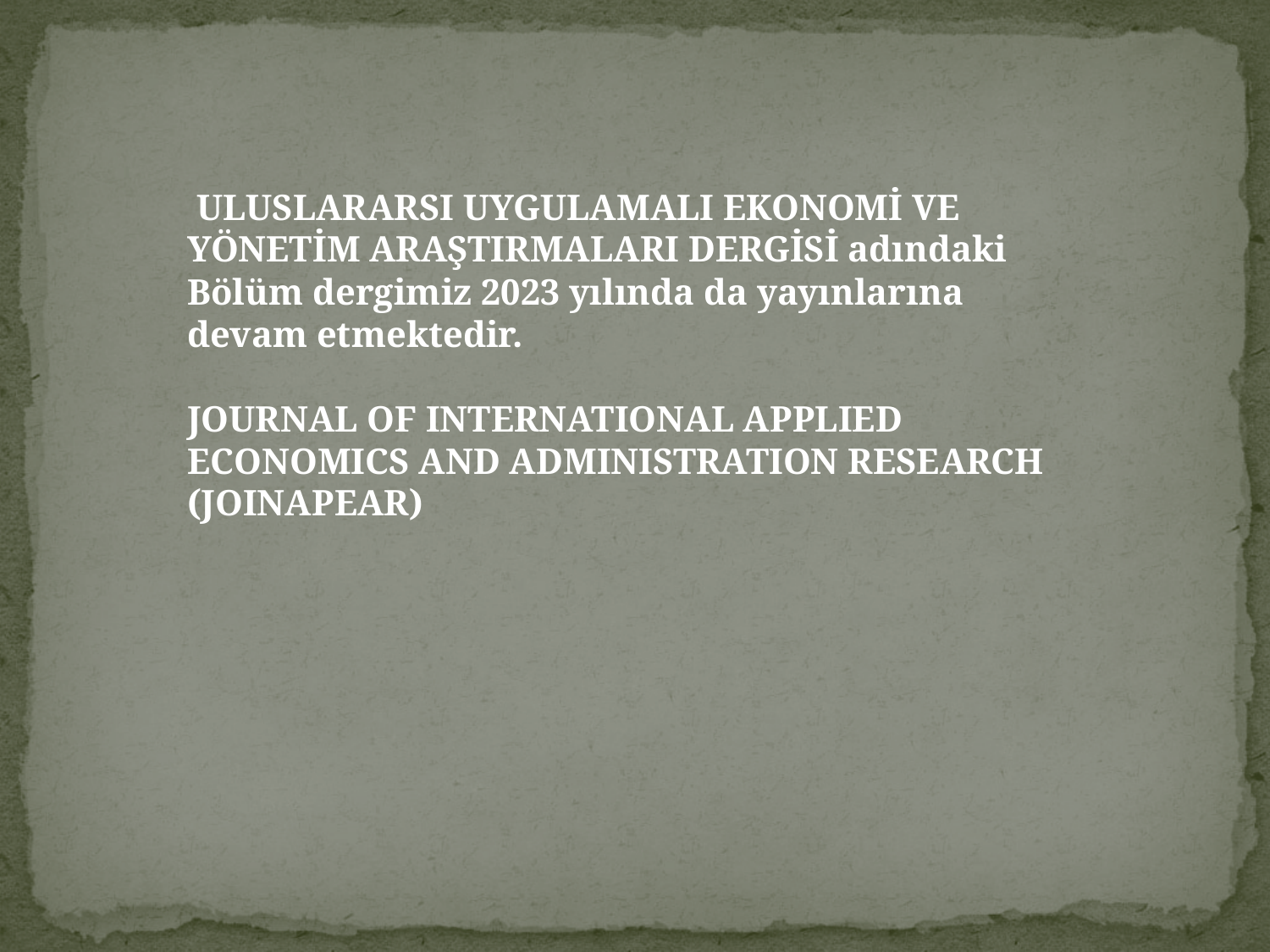

ULUSLARARSI UYGULAMALI EKONOMİ VE YÖNETİM ARAŞTIRMALARI DERGİSİ adındaki Bölüm dergimiz 2023 yılında da yayınlarına devam etmektedir.

JOURNAL OF INTERNATIONAL APPLIED ECONOMICS AND ADMINISTRATION RESEARCH (JOINAPEAR)